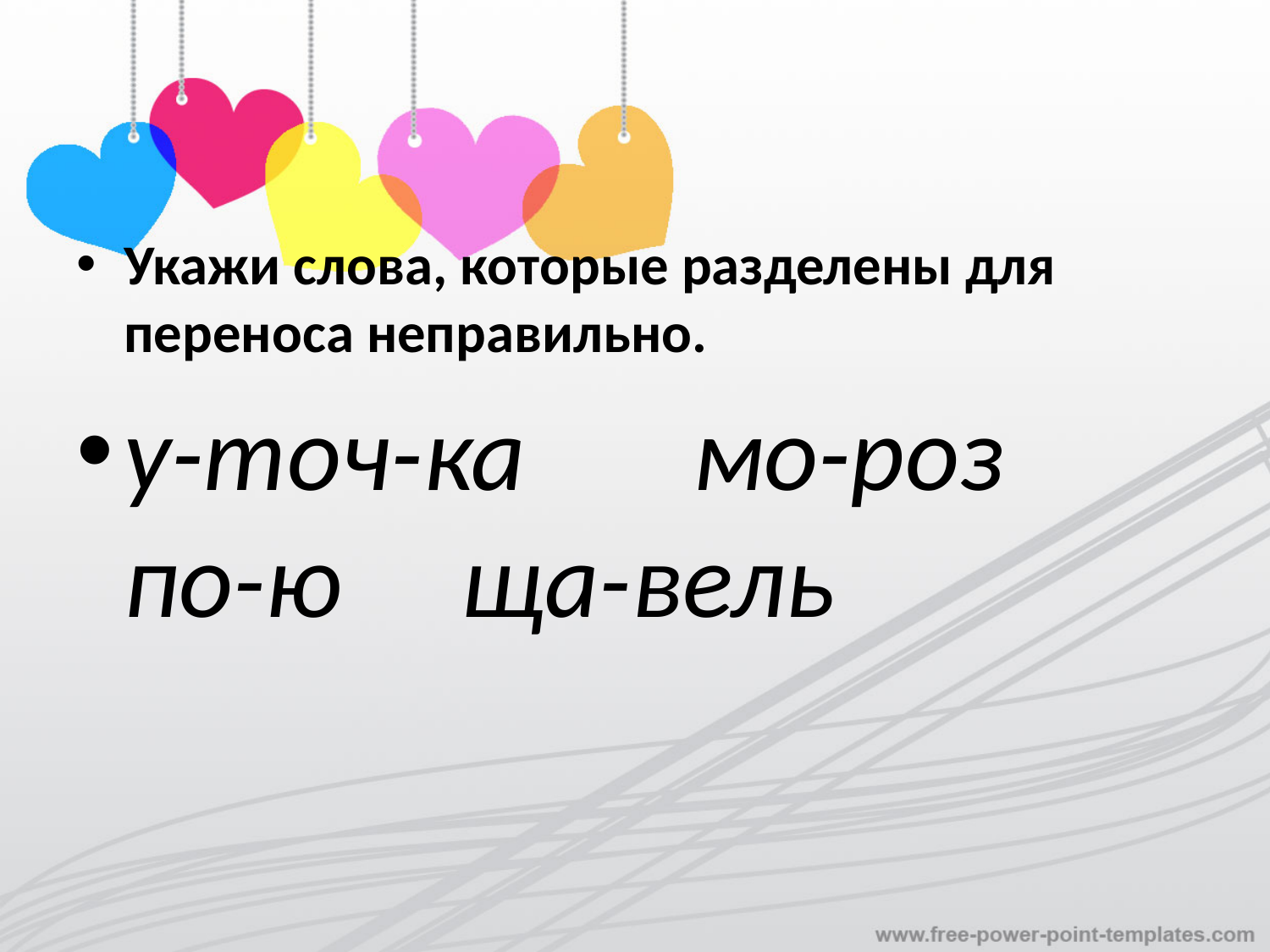

Укажи слова, которые разделены для переноса неправильно.
у-точ-ка       мо-роз        по-ю     ща-вель